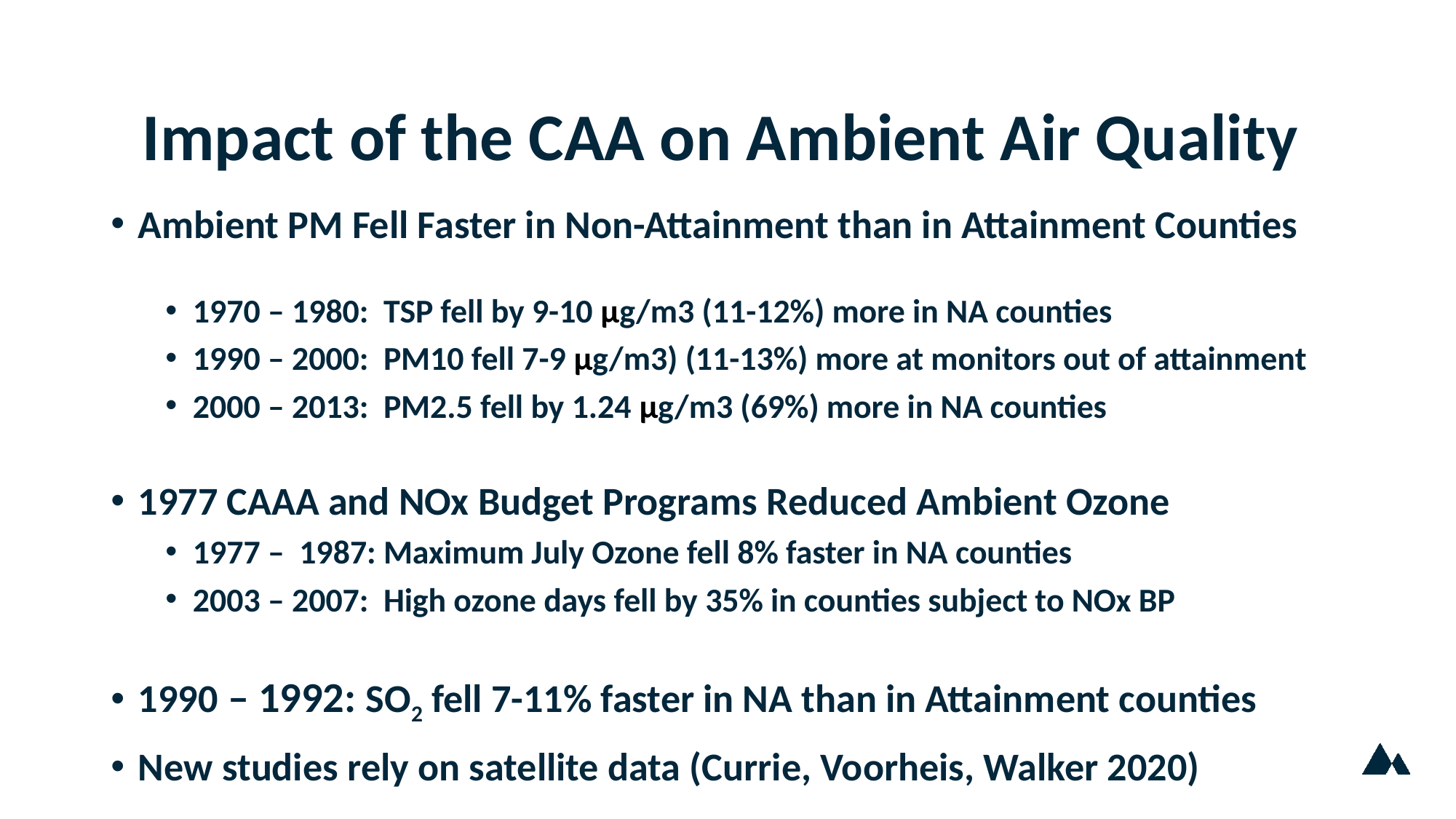

# Impact of the CAA on Ambient Air Quality
Ambient PM Fell Faster in Non-Attainment than in Attainment Counties

1970 – 1980:  TSP fell by 9-10 μg/m3 (11-12%) more in NA counties
1990 – 2000:  PM10 fell 7-9 μg/m3) (11-13%) more at monitors out of attainment
2000 – 2013:  PM2.5 fell by 1.24 μg/m3 (69%) more in NA counties

1977 CAAA and NOx Budget Programs Reduced Ambient Ozone
1977 –  1987: Maximum July Ozone fell 8% faster in NA counties
2003 – 2007:  High ozone days fell by 35% in counties subject to NOx BP

1990 – 1992: SO2 fell 7-11% faster in NA than in Attainment counties
New studies rely on satellite data (Currie, Voorheis, Walker 2020)